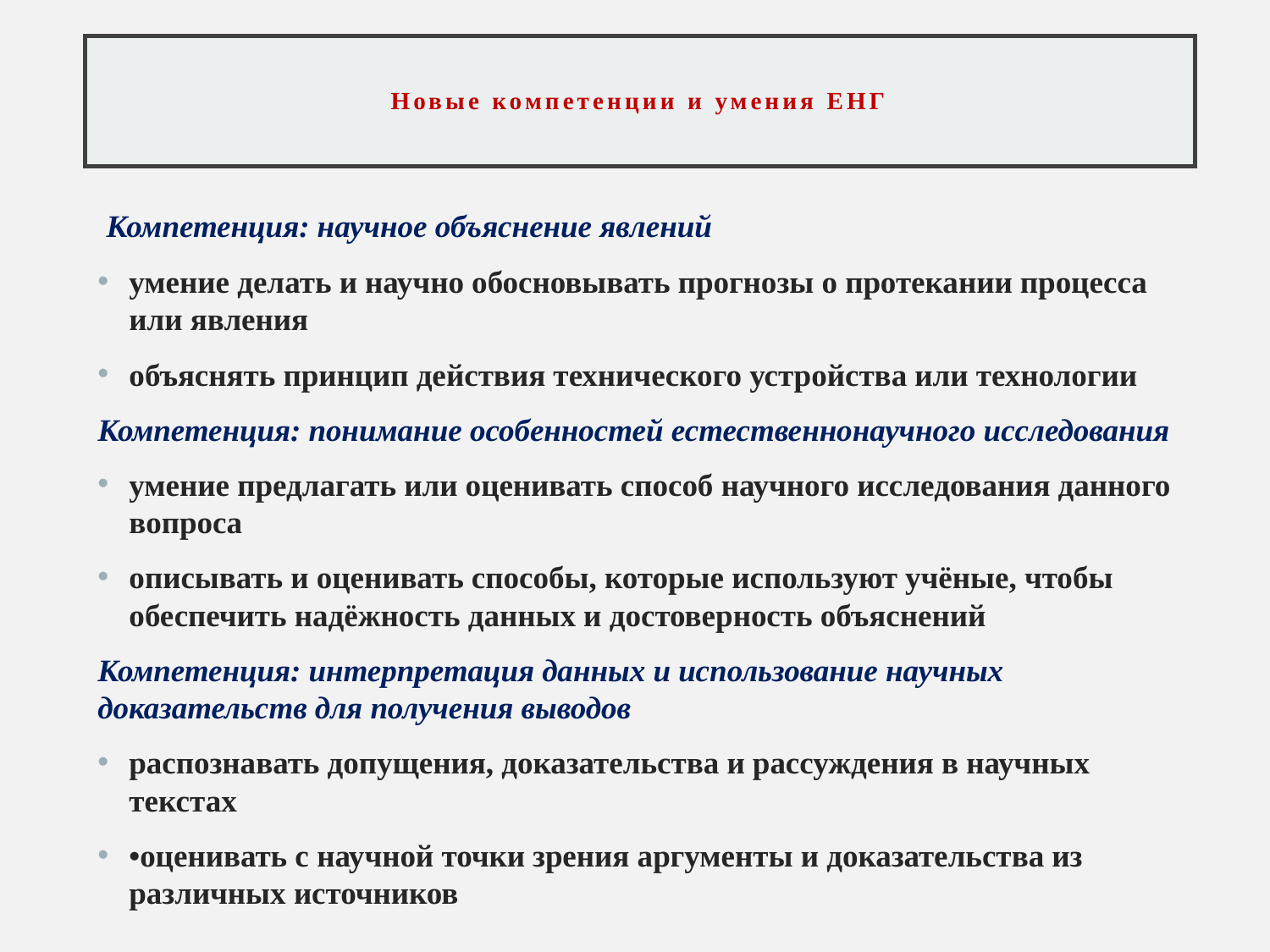

# Новые компетенции и умения ЕНГ
 Компетенция: научное объяснение явлений
умение делать и научно обосновывать прогнозы о протекании процесса или явления
объяснять принцип действия технического устройства или технологии
Компетенция: понимание особенностей естественнонаучного исследования
умение предлагать или оценивать способ научного исследования данного вопроса
описывать и оценивать способы, которые используют учёные, чтобы обеспечить надёжность данных и достоверность объяснений
Компетенция: интерпретация данных и использование научных доказательств для получения выводов
распознавать допущения, доказательства и рассуждения в научных текстах
•оценивать c научной точки зрения аргументы и доказательства из различных источников